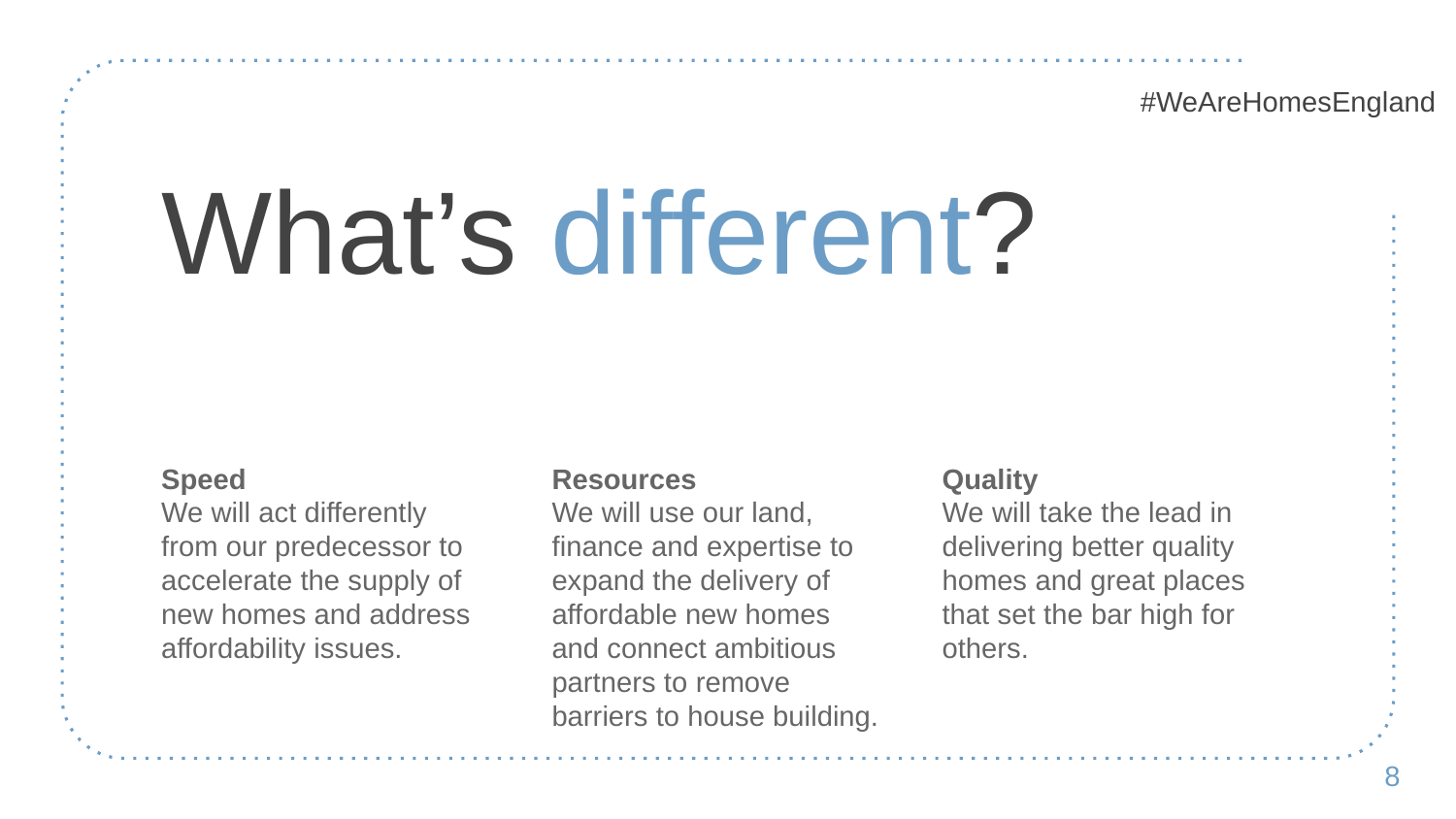

# What’s different?
Speed
We will act differently
from our predecessor to
accelerate the supply of
new homes and address
affordability issues.
Resources
We will use our land,
finance and expertise to
expand the delivery of
affordable new homes
and connect ambitious
partners to remove
barriers to house building.
Quality
We will take the lead in
delivering better quality
homes and great places
that set the bar high for
others.

8